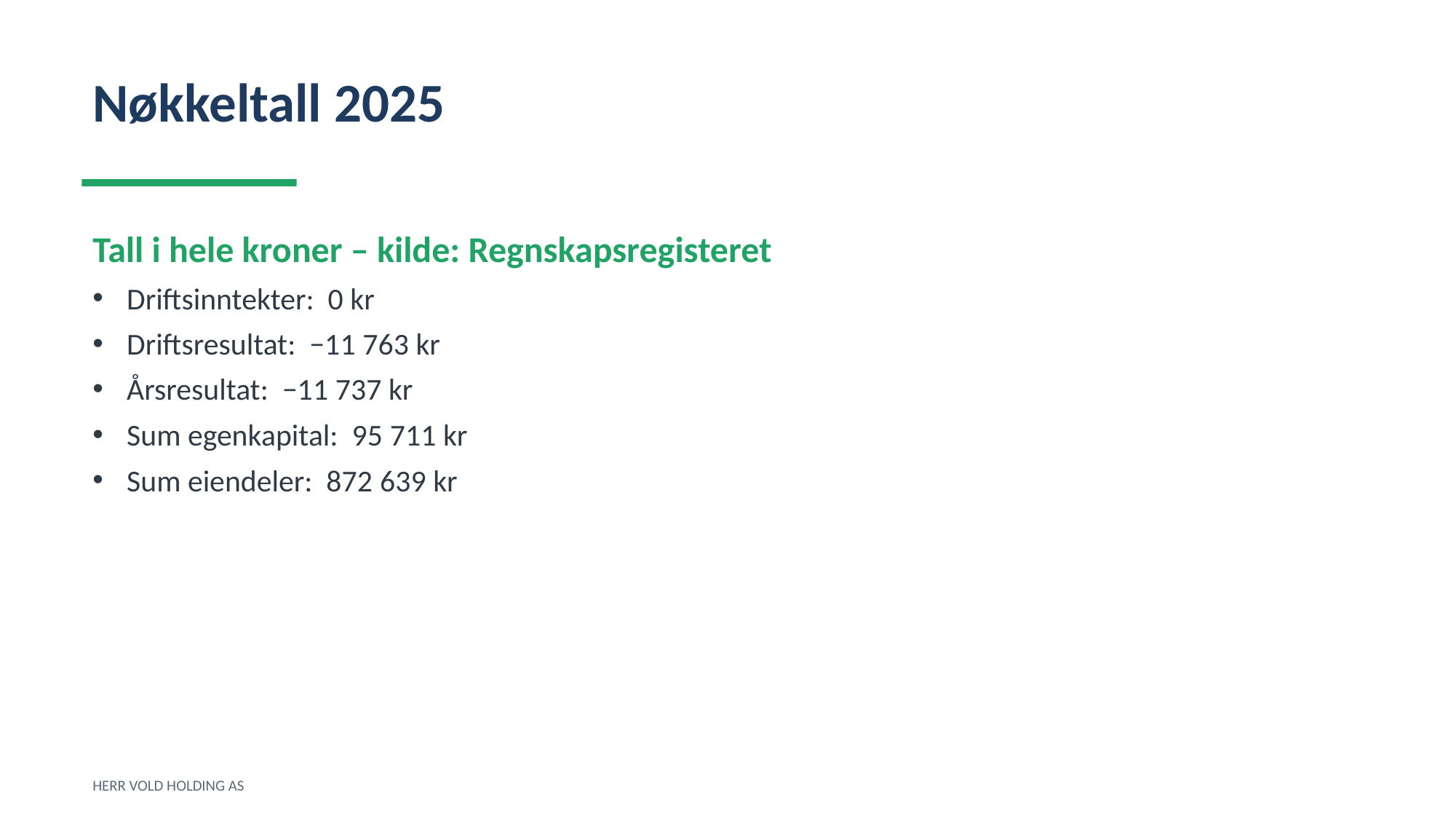

Nøkkeltall 2025

Tall i hele kroner – kilde: Regnskapsregisteret
Driftsinntekter:  0 kr
Driftsresultat:  −11 763 kr
Årsresultat:  −11 737 kr
Sum egenkapital:  95 711 kr
Sum eiendeler:  872 639 kr
HERR VOLD HOLDING AS